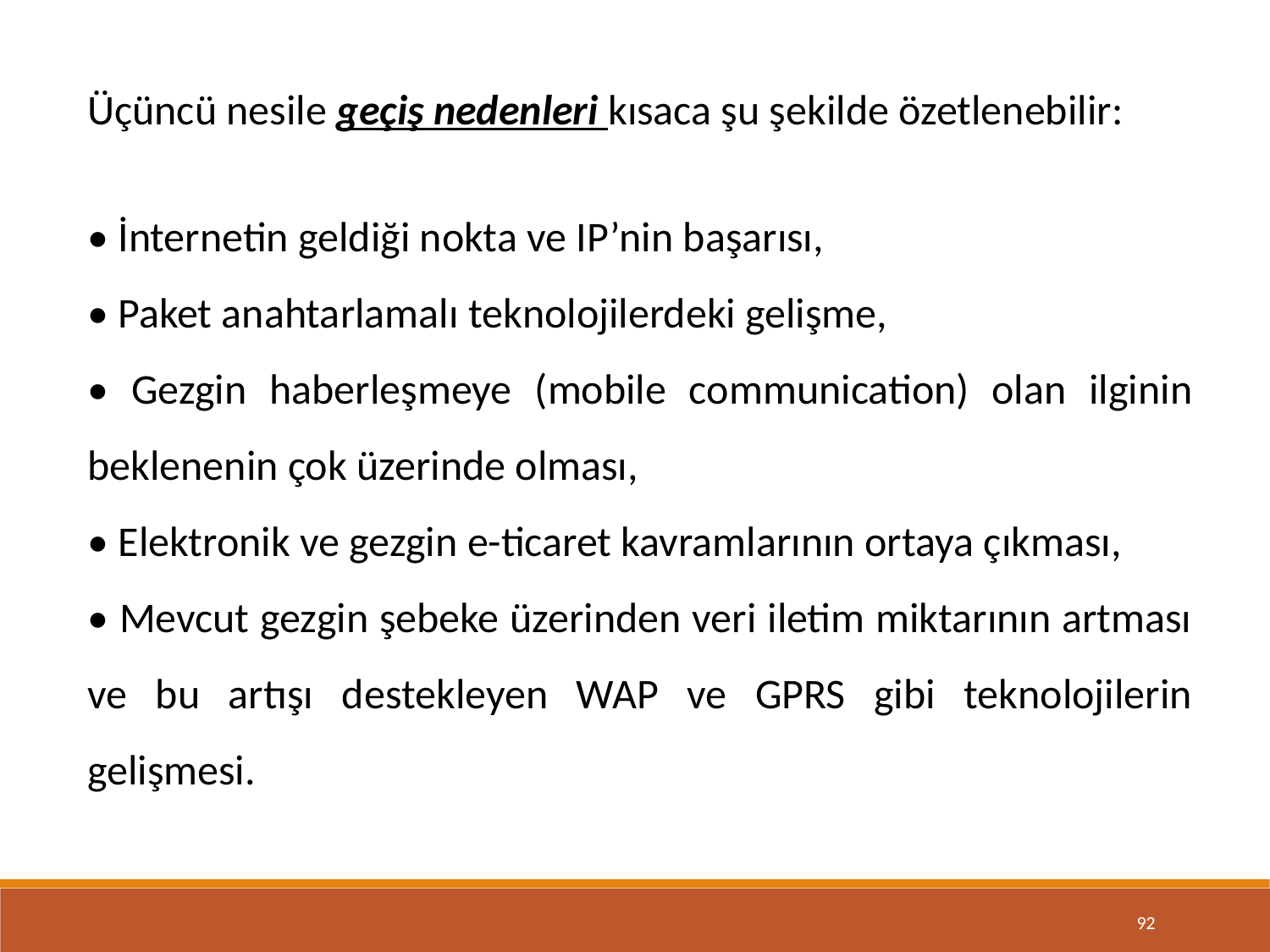

Üçüncü nesile geçiş nedenleri kısaca şu şekilde özetlenebilir:

• İnternetin geldiği nokta ve IP’nin başarısı,
• Paket anahtarlamalı teknolojilerdeki gelişme,
• Gezgin haberleşmeye (mobile communication) olan ilginin beklenenin çok üzerinde olması,
• Elektronik ve gezgin e-ticaret kavramlarının ortaya çıkması,
• Mevcut gezgin şebeke üzerinden veri iletim miktarının artması ve bu artışı destekleyen WAP ve GPRS gibi teknolojilerin gelişmesi.

92